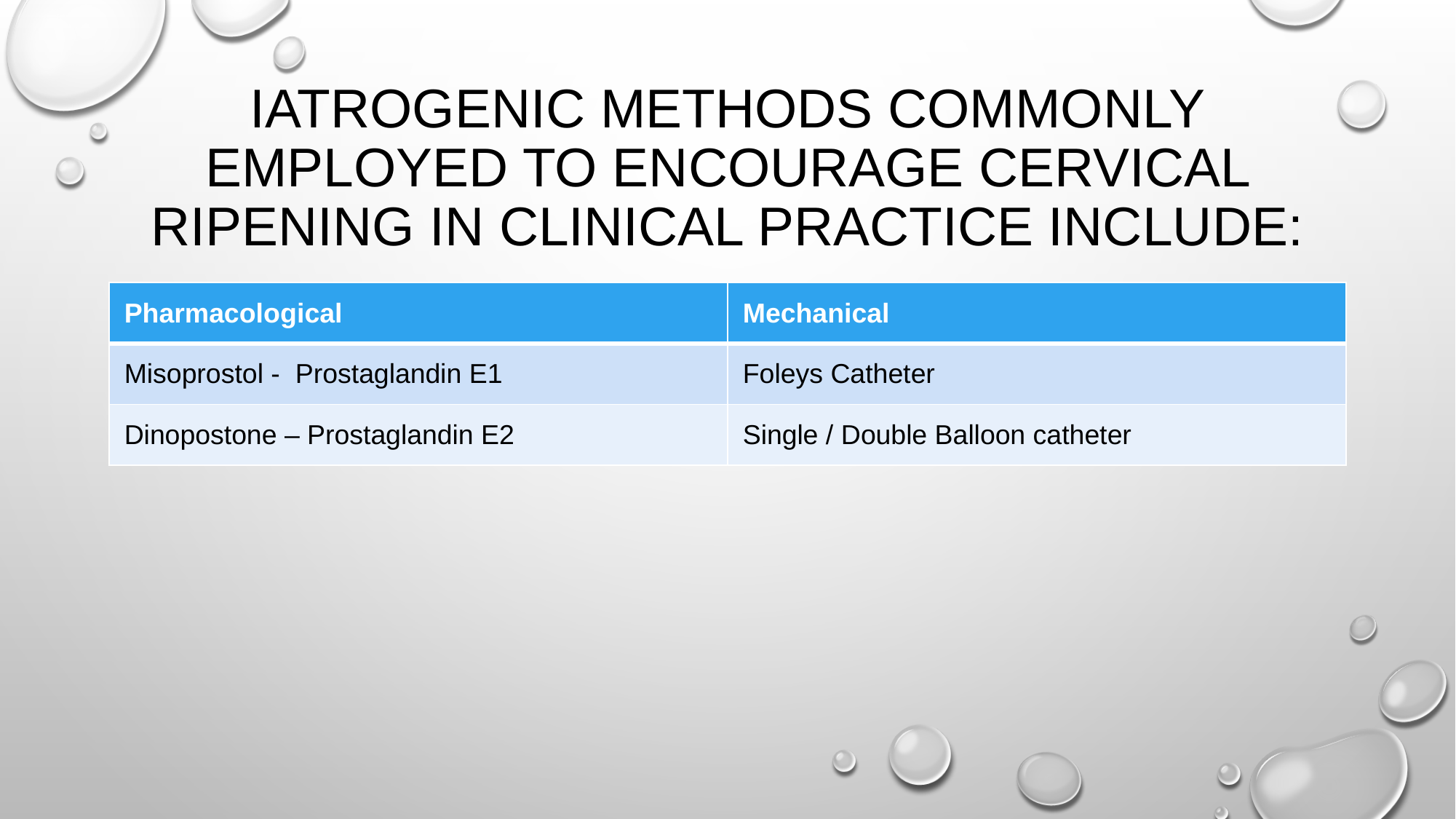

# Iatrogenic methods commonly employed to encourage cervical ripening in clinical practice include:
| Pharmacological | Mechanical |
| --- | --- |
| Misoprostol -  Prostaglandin E1 | Foleys Catheter |
| Dinopostone – Prostaglandin E2 | Single / Double Balloon catheter |